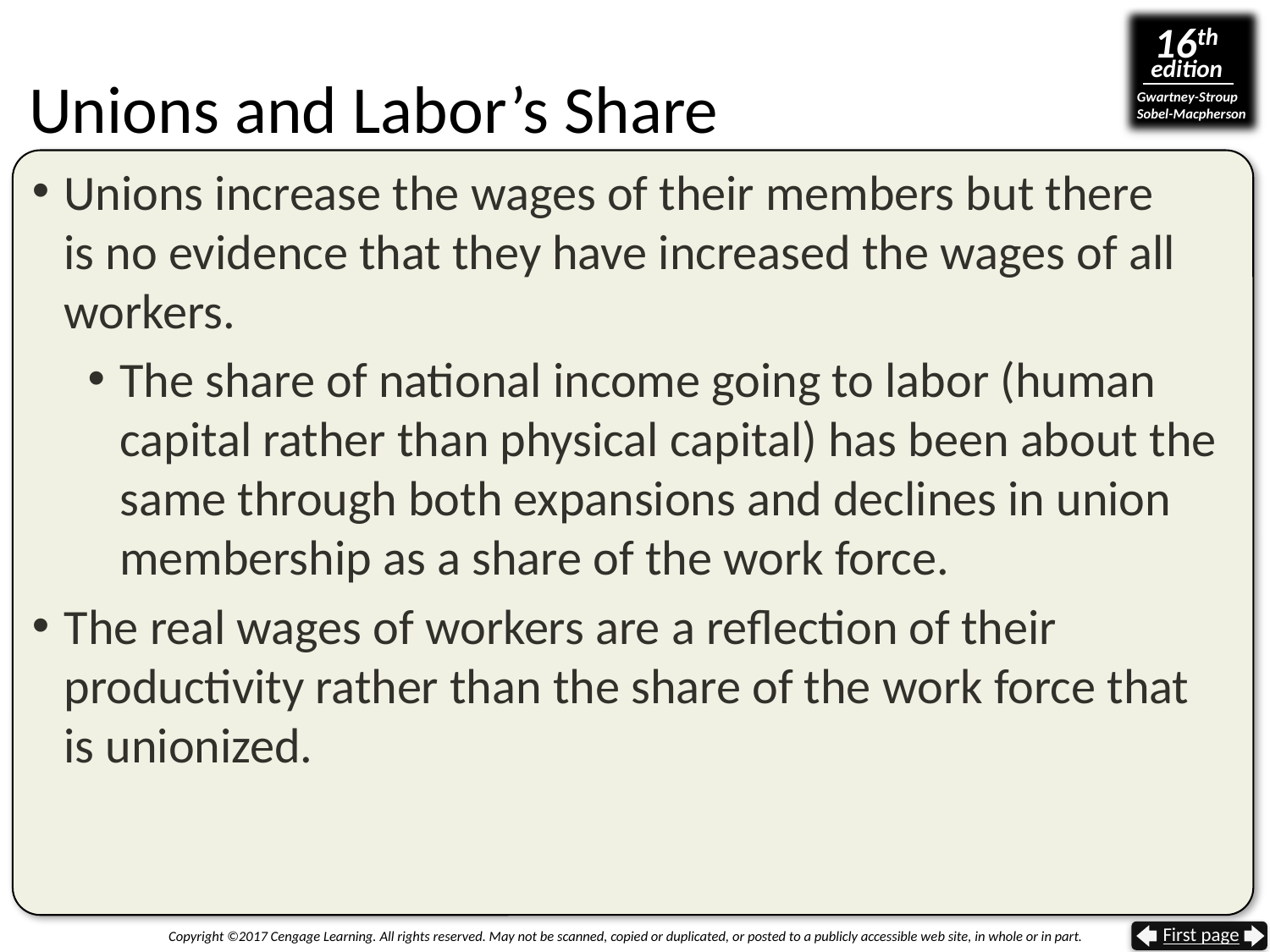

# Unions and Labor’s Share
Unions increase the wages of their members but there
is no evidence that they have increased the wages of all workers.
The share of national income going to labor (human
capital rather than physical capital) has been about the
same through both expansions and declines in union membership as a share of the work force.
The real wages of workers are a reflection of their productivity rather than the share of the work force that
is unionized.